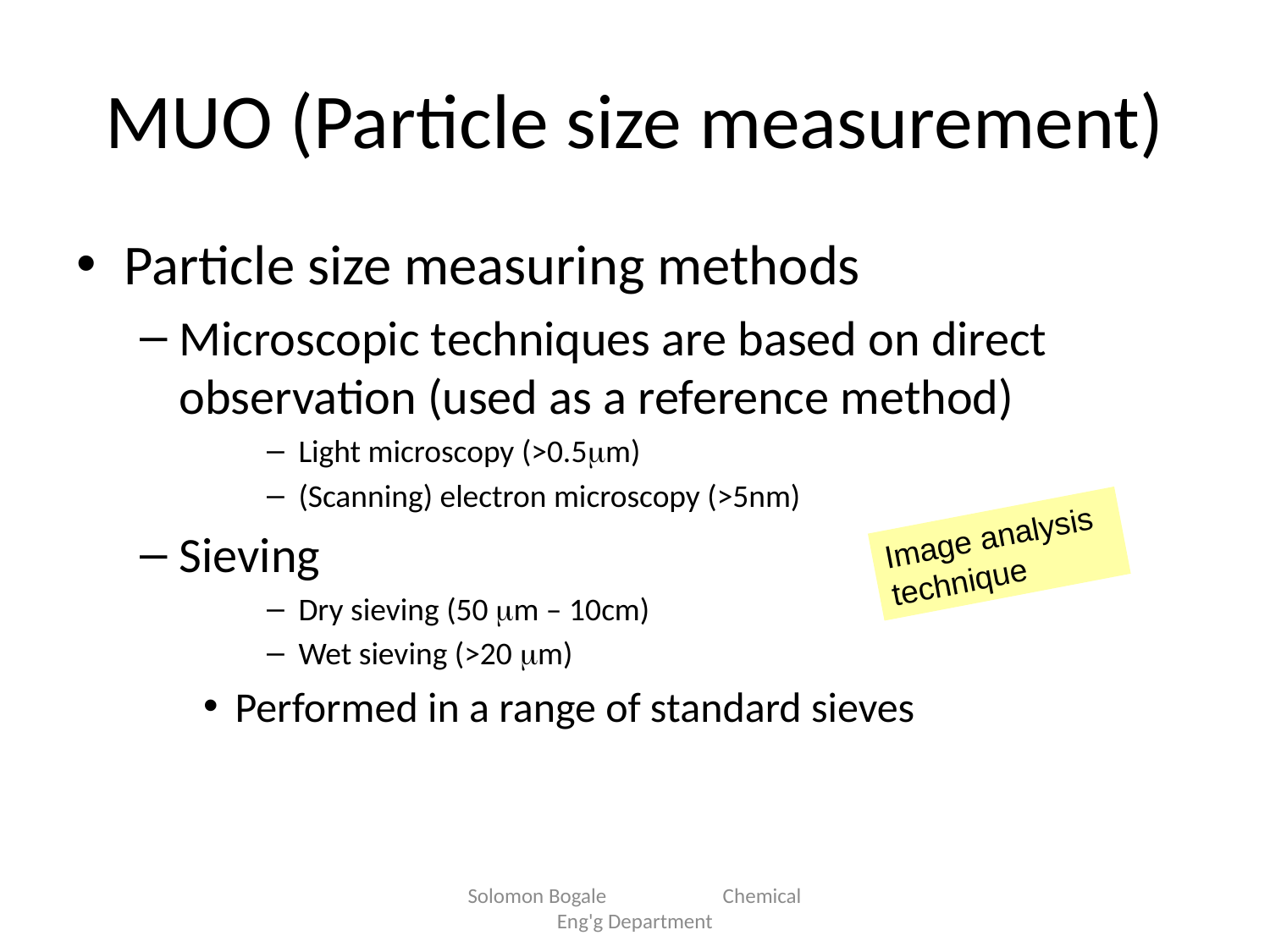

# MUO (Particle size measurement)
Particle size measuring methods
Microscopic techniques are based on direct observation (used as a reference method)
Light microscopy (>0.5μm)
(Scanning) electron microscopy (>5nm)
Sieving
Dry sieving (50 μm – 10cm)
Wet sieving (>20 μm)
Performed in a range of standard sieves
Image analysis technique
Solomon Bogale                        Chemical Eng'g Department